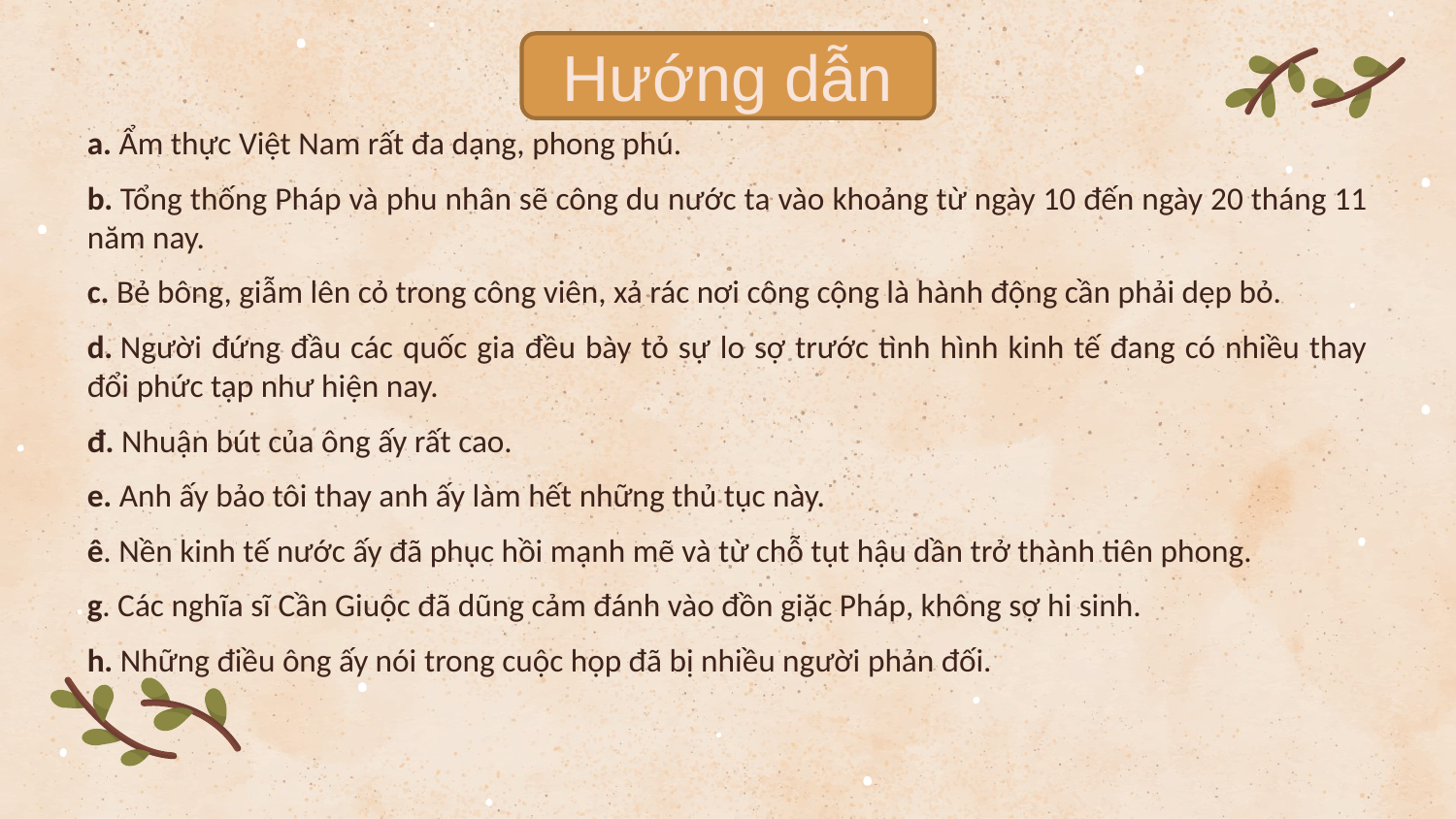

Hướng dẫn
a. Ẩm thực Việt Nam rất đa dạng, phong phú.
b. Tổng thống Pháp và phu nhân sẽ công du nước ta vào khoảng từ ngày 10 đến ngày 20 tháng 11 năm nay.
c. Bẻ bông, giẫm lên cỏ trong công viên, xả rác nơi công cộng là hành động cần phải dẹp bỏ.
d. Người đứng đầu các quốc gia đều bày tỏ sự lo sợ trước tình hình kinh tế đang có nhiều thay đổi phức tạp như hiện nay.
đ. Nhuận bút của ông ấy rất cao.
e. Anh ấy bảo tôi thay anh ấy làm hết những thủ tục này.
ê. Nền kinh tế nước ấy đã phục hồi mạnh mẽ và từ chỗ tụt hậu dần trở thành tiên phong.
g. Các nghĩa sĩ Cần Giuộc đã dũng cảm đánh vào đồn giặc Pháp, không sợ hi sinh.
h. Những điều ông ấy nói trong cuộc họp đã bị nhiều người phản đối.